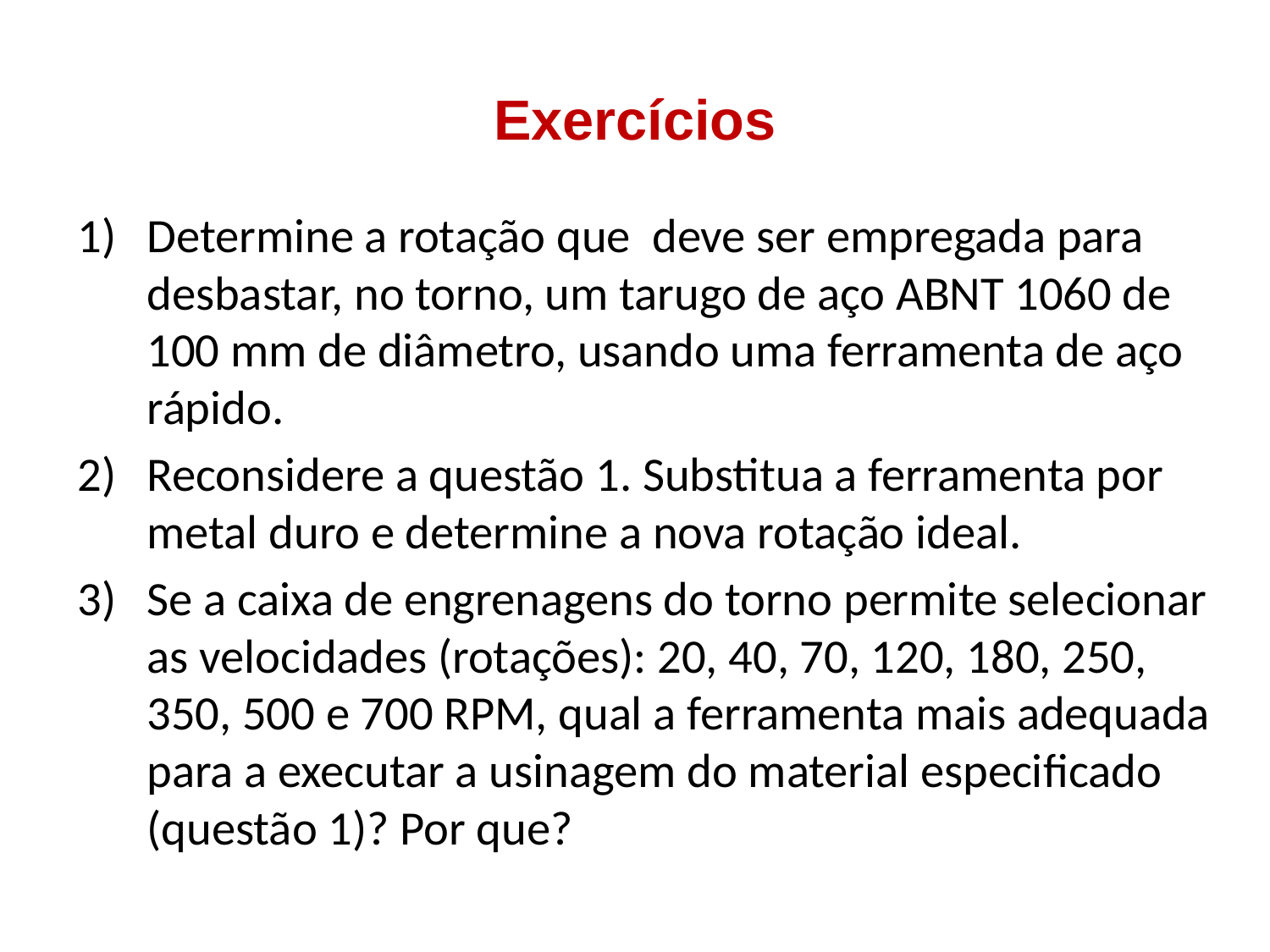

# Exercícios
Determine a rotação que  deve ser empregada para desbastar, no torno, um tarugo de aço ABNT 1060 de 100 mm de diâmetro, usando uma ferramenta de aço rápido.
Reconsidere a questão 1. Substitua a ferramenta por metal duro e determine a nova rotação ideal.
Se a caixa de engrenagens do torno permite selecionar as velocidades (rotações): 20, 40, 70, 120, 180, 250, 350, 500 e 700 RPM, qual a ferramenta mais adequada para a executar a usinagem do material especificado (questão 1)? Por que?